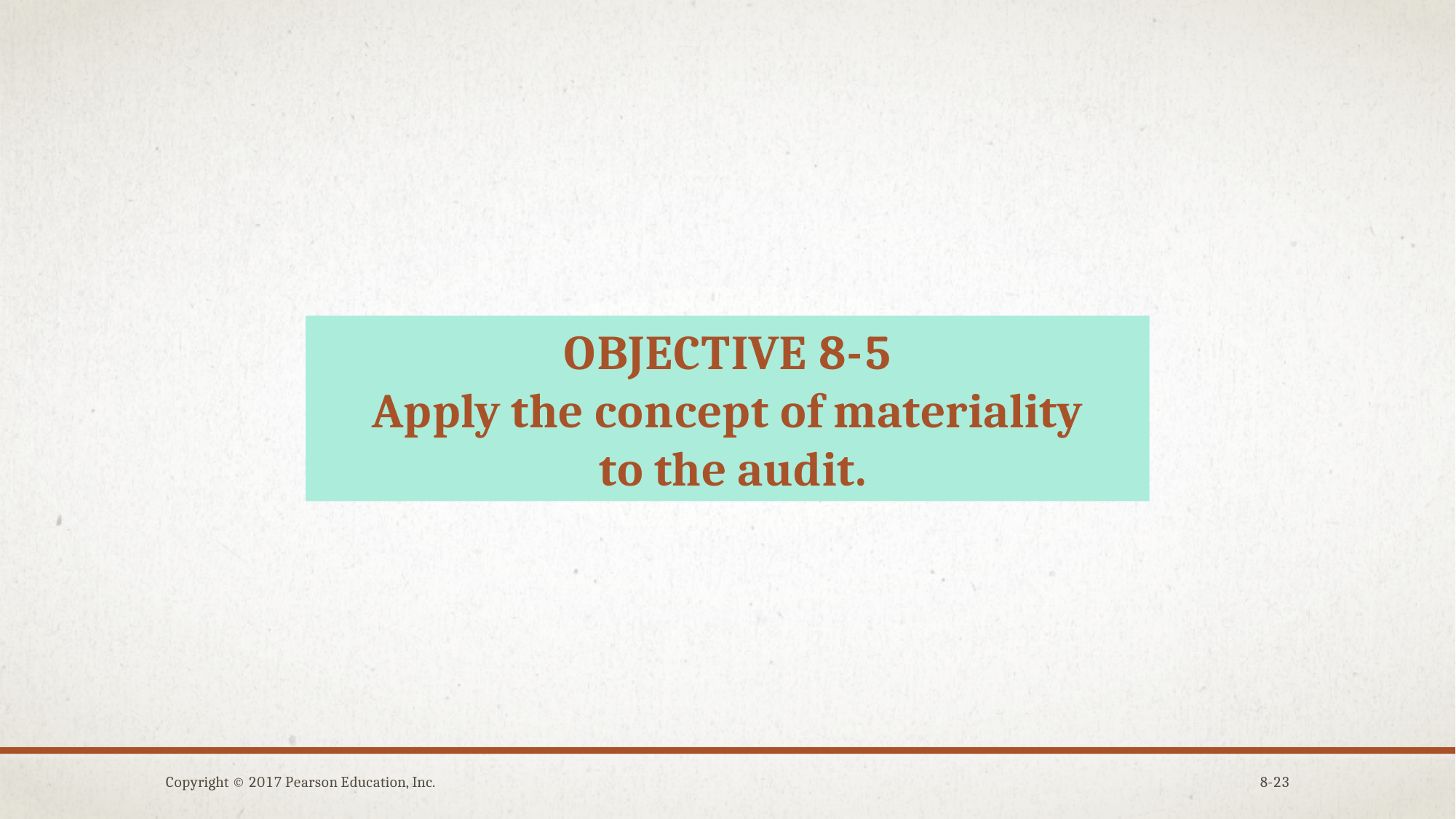

OBJECTIVE 8-5
Apply the concept of materiality
 to the audit.
Copyright © 2017 Pearson Education, Inc.
8-23